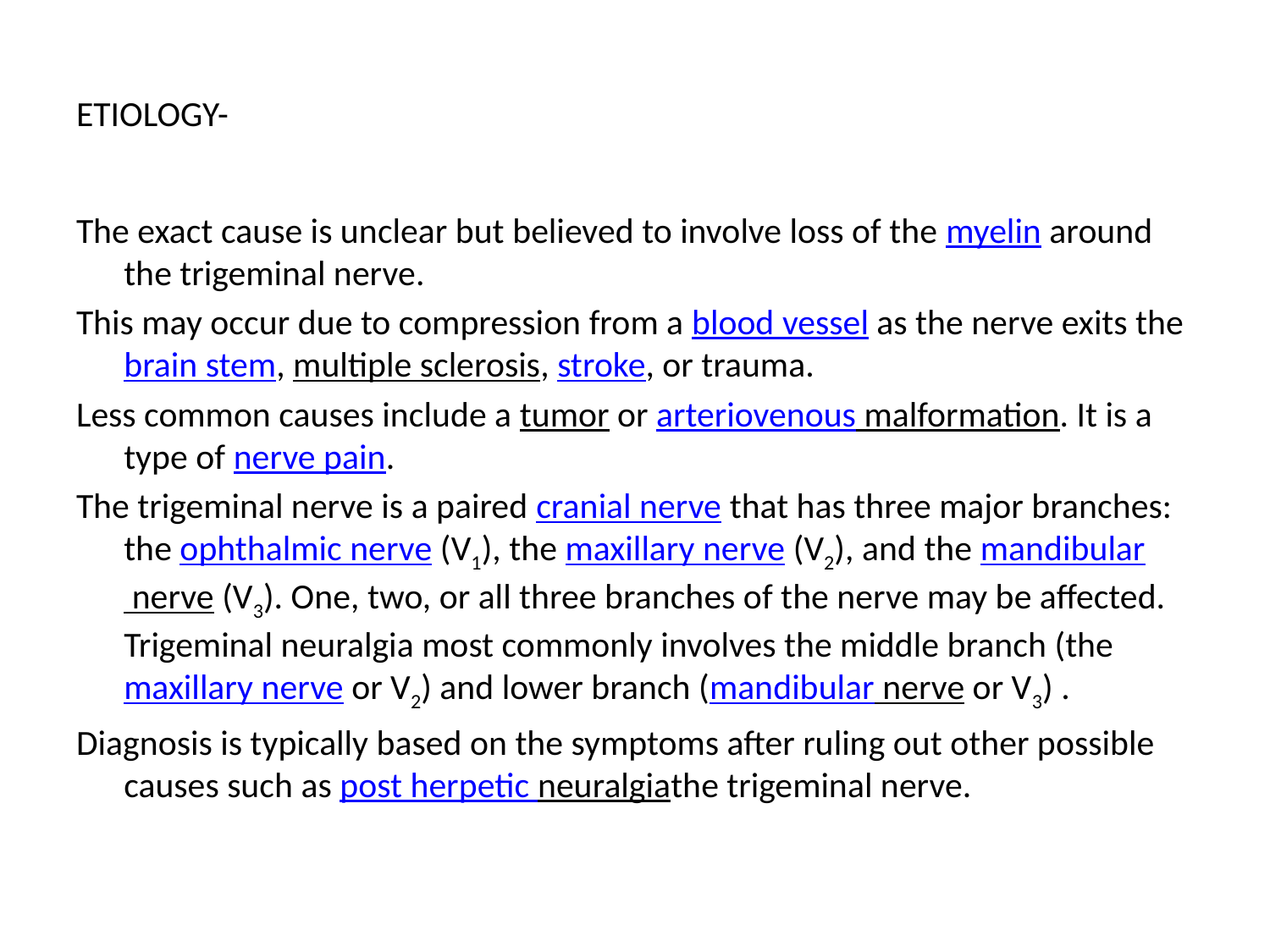

ETIOLOGY-

The exact cause is unclear but believed to involve loss of the myelin around the trigeminal nerve.
This may occur due to compression from a blood vessel as the nerve exits the brain stem, multiple sclerosis, stroke, or trauma.
Less common causes include a tumor or arteriovenous malformation. It is a type of nerve pain.
The trigeminal nerve is a paired cranial nerve that has three major branches: the ophthalmic nerve (V1), the maxillary nerve (V2), and the mandibular nerve (V3). One, two, or all three branches of the nerve may be affected. Trigeminal neuralgia most commonly involves the middle branch (the maxillary nerve or V2) and lower branch (mandibular nerve or V3) .
Diagnosis is typically based on the symptoms after ruling out other possible causes such as post herpetic neuralgiathe trigeminal nerve.